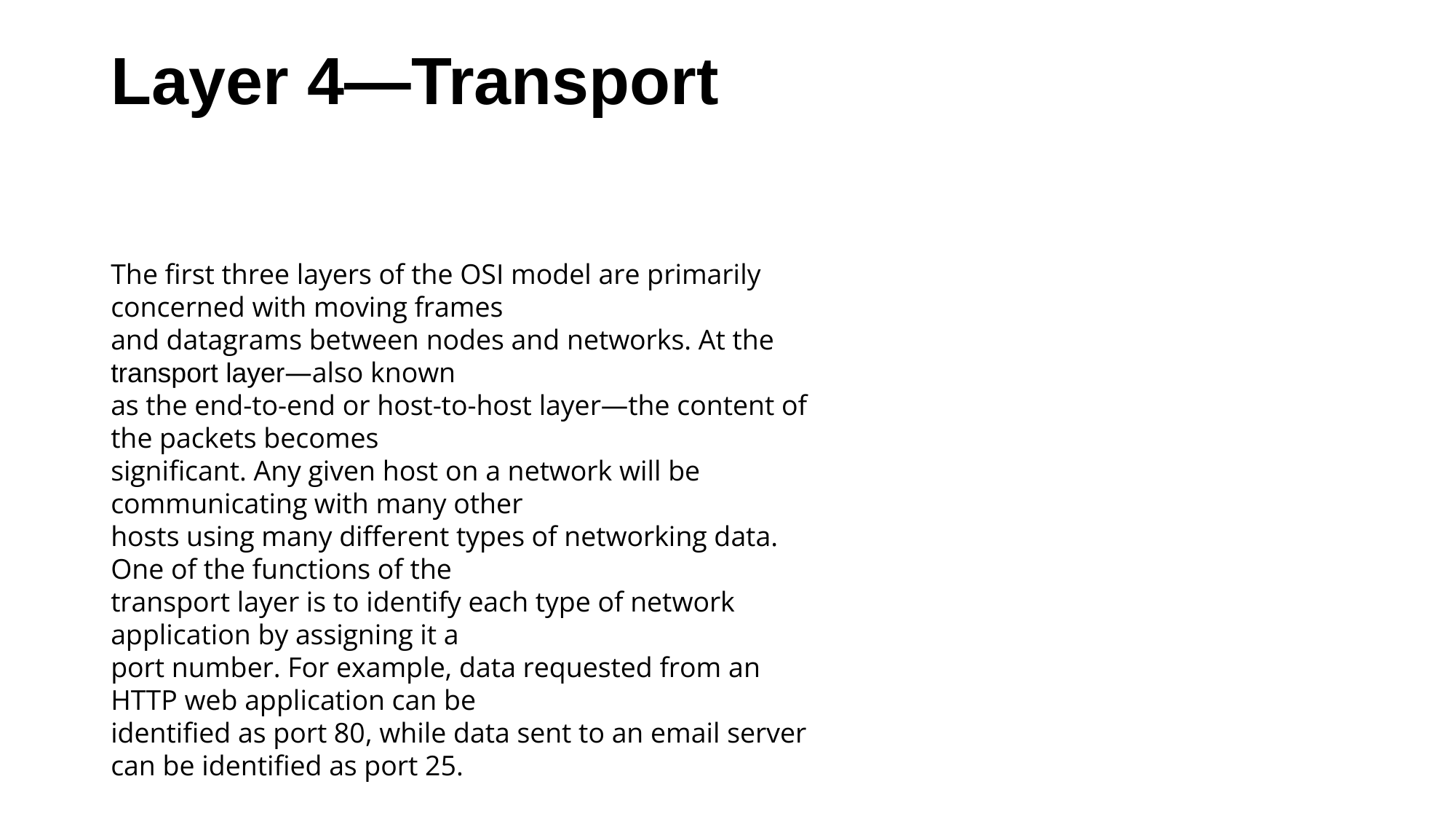

# Layer 4—Transport
The first three layers of the OSI model are primarily concerned with moving frames
and datagrams between nodes and networks. At the transport layer—also known
as the end-to-end or host-to-host layer—the content of the packets becomes
significant. Any given host on a network will be communicating with many other
hosts using many different types of networking data. One of the functions of the
transport layer is to identify each type of network application by assigning it a
port number. For example, data requested from an HTTP web application can be
identified as port 80, while data sent to an email server can be identified as port 25.